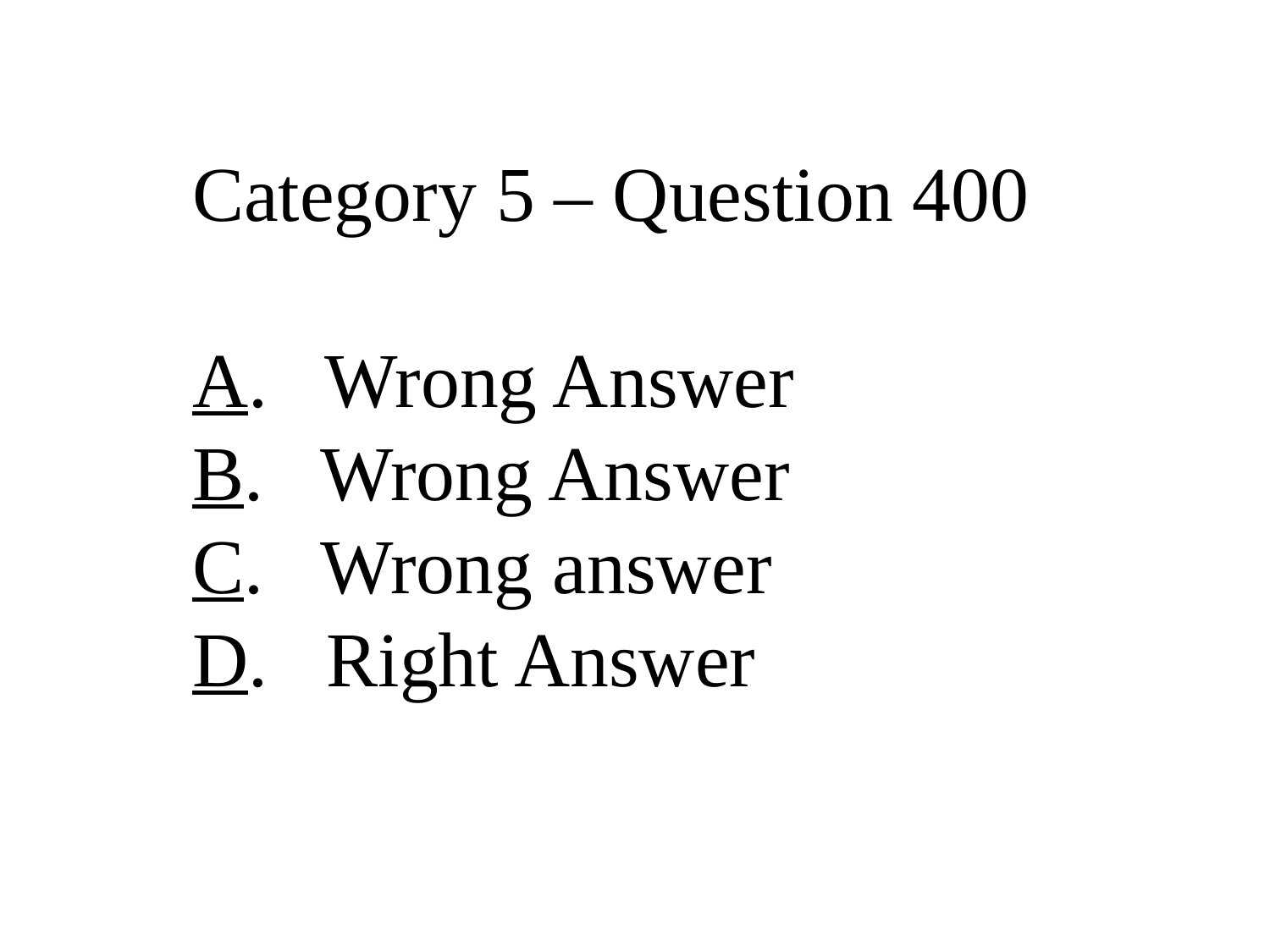

Category 5 – Question 400

A.   Wrong Answer
B.   Wrong Answer
C.   Wrong answer
D.   Right Answer